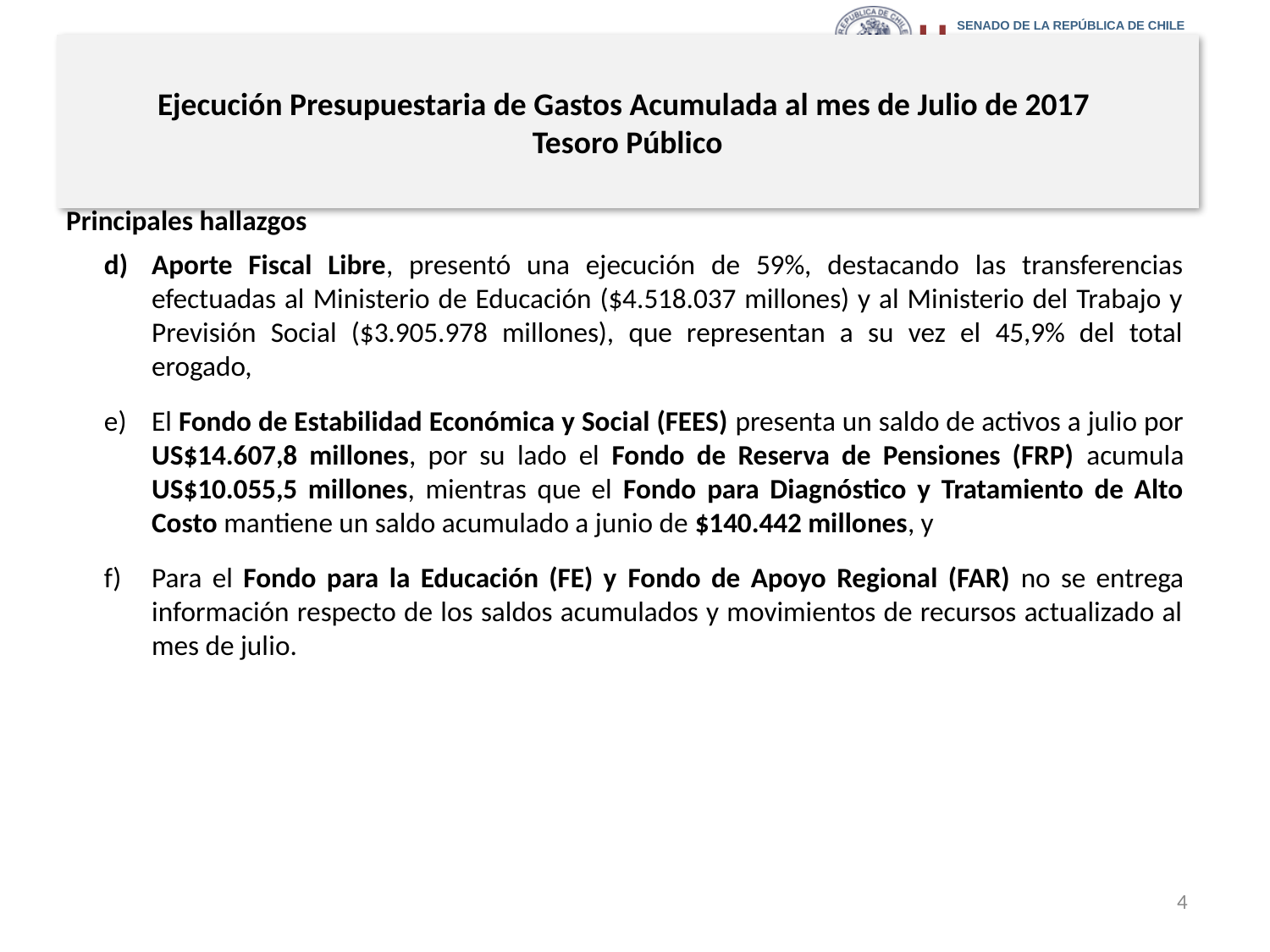

# Ejecución Presupuestaria de Gastos Acumulada al mes de Julio de 2017 Tesoro Público
Principales hallazgos
Aporte Fiscal Libre, presentó una ejecución de 59%, destacando las transferencias efectuadas al Ministerio de Educación ($4.518.037 millones) y al Ministerio del Trabajo y Previsión Social ($3.905.978 millones), que representan a su vez el 45,9% del total erogado,
El Fondo de Estabilidad Económica y Social (FEES) presenta un saldo de activos a julio por US$14.607,8 millones, por su lado el Fondo de Reserva de Pensiones (FRP) acumula US$10.055,5 millones, mientras que el Fondo para Diagnóstico y Tratamiento de Alto Costo mantiene un saldo acumulado a junio de $140.442 millones, y
Para el Fondo para la Educación (FE) y Fondo de Apoyo Regional (FAR) no se entrega información respecto de los saldos acumulados y movimientos de recursos actualizado al mes de julio.

4